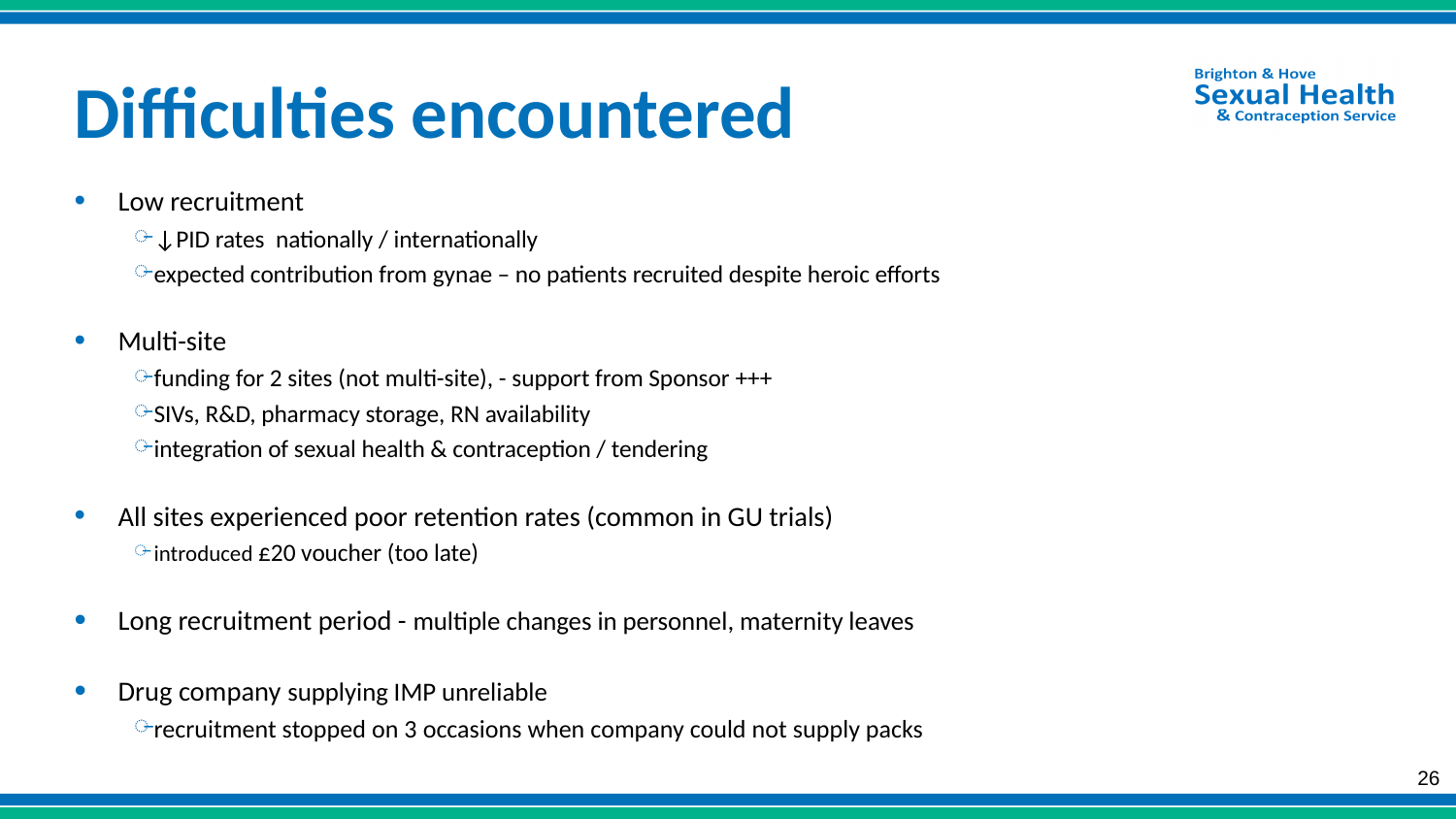

# Difficulties encountered
Low recruitment
↓PID rates  nationally / internationally
expected contribution from gynae – no patients recruited despite heroic efforts

Multi-site
funding for 2 sites (not multi-site), - support from Sponsor +++
SIVs, R&D, pharmacy storage, RN availability
integration of sexual health & contraception / tendering

All sites experienced poor retention rates (common in GU trials)
introduced £20 voucher (too late)

Long recruitment period - multiple changes in personnel, maternity leaves

Drug company supplying IMP unreliable
recruitment stopped on 3 occasions when company could not supply packs